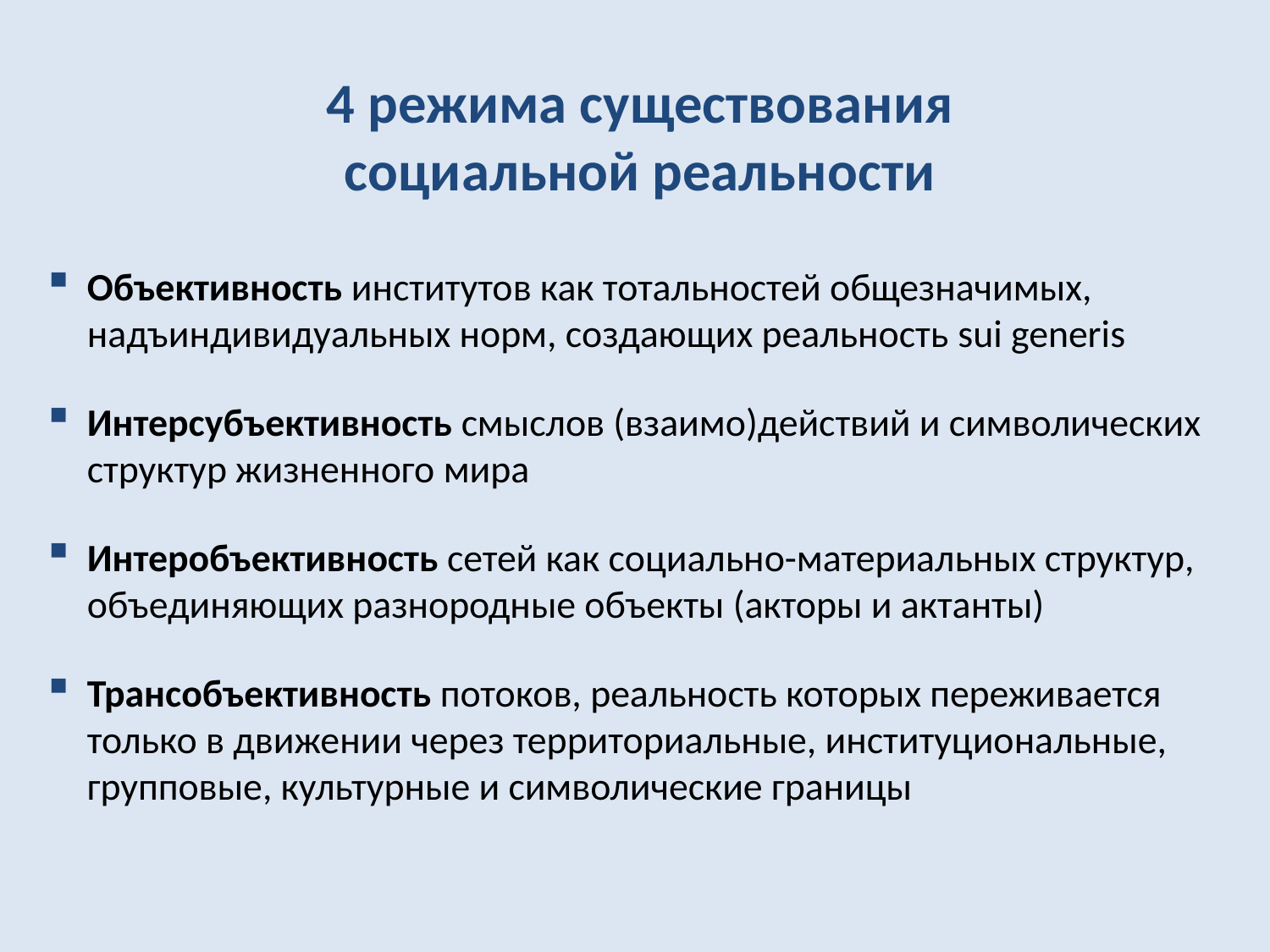

# 4 режима существования социальной реальности
Объективность институтов как тотальностей общезначимых, надъиндивидуальных норм, создающих реальность sui generis
Интерсубъективность смыслов (взаимо)действий и символических структур жизненного мира
Интеробъективность сетей как социально-материальных структур, объединяющих разнородные объекты (акторы и актанты)
Трансобъективность потоков, реальность которых переживается только в движении через территориальные, институциональные, групповые, культурные и символические границы